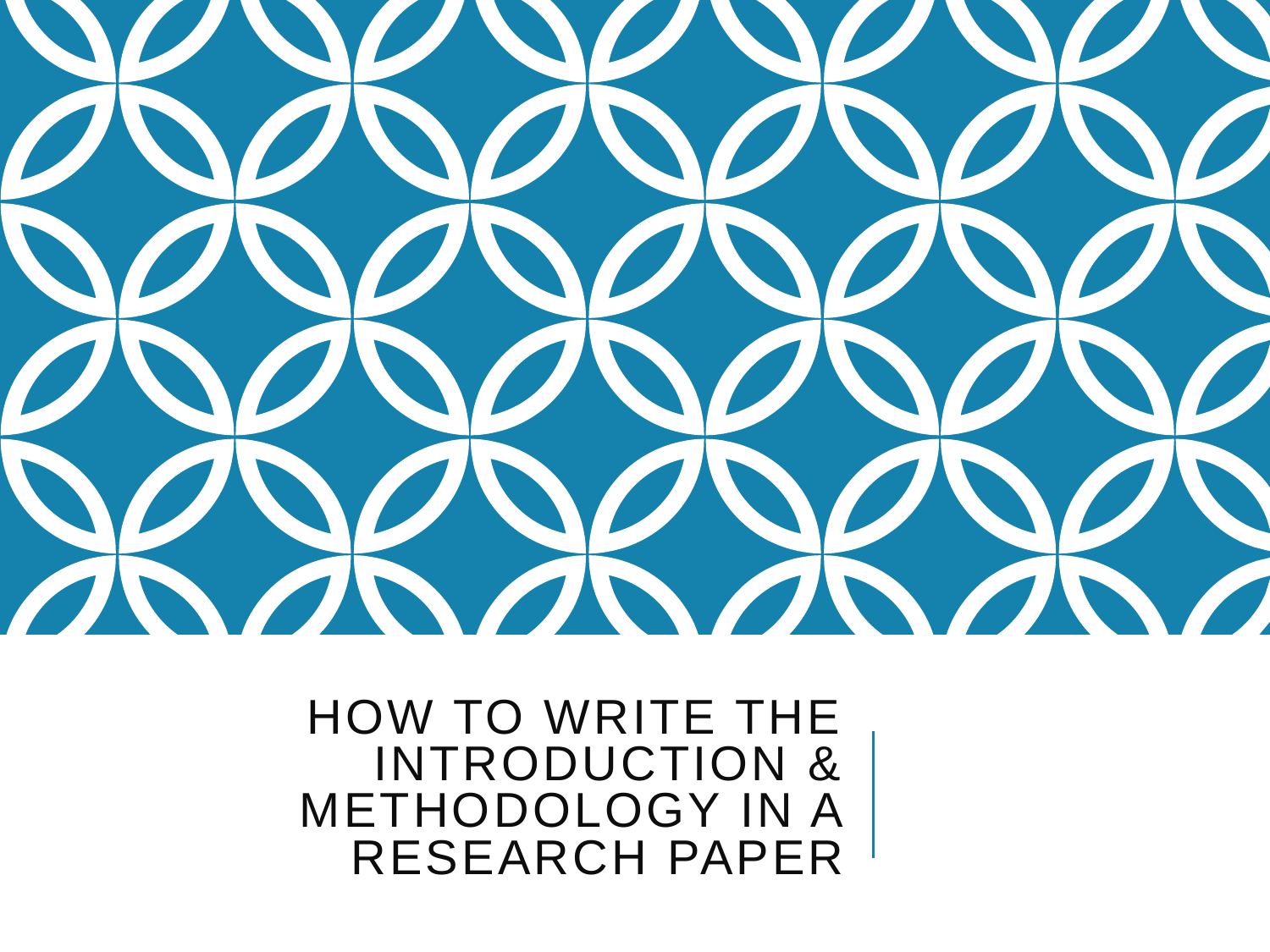

# how to write the introduction & methodology in a research paper